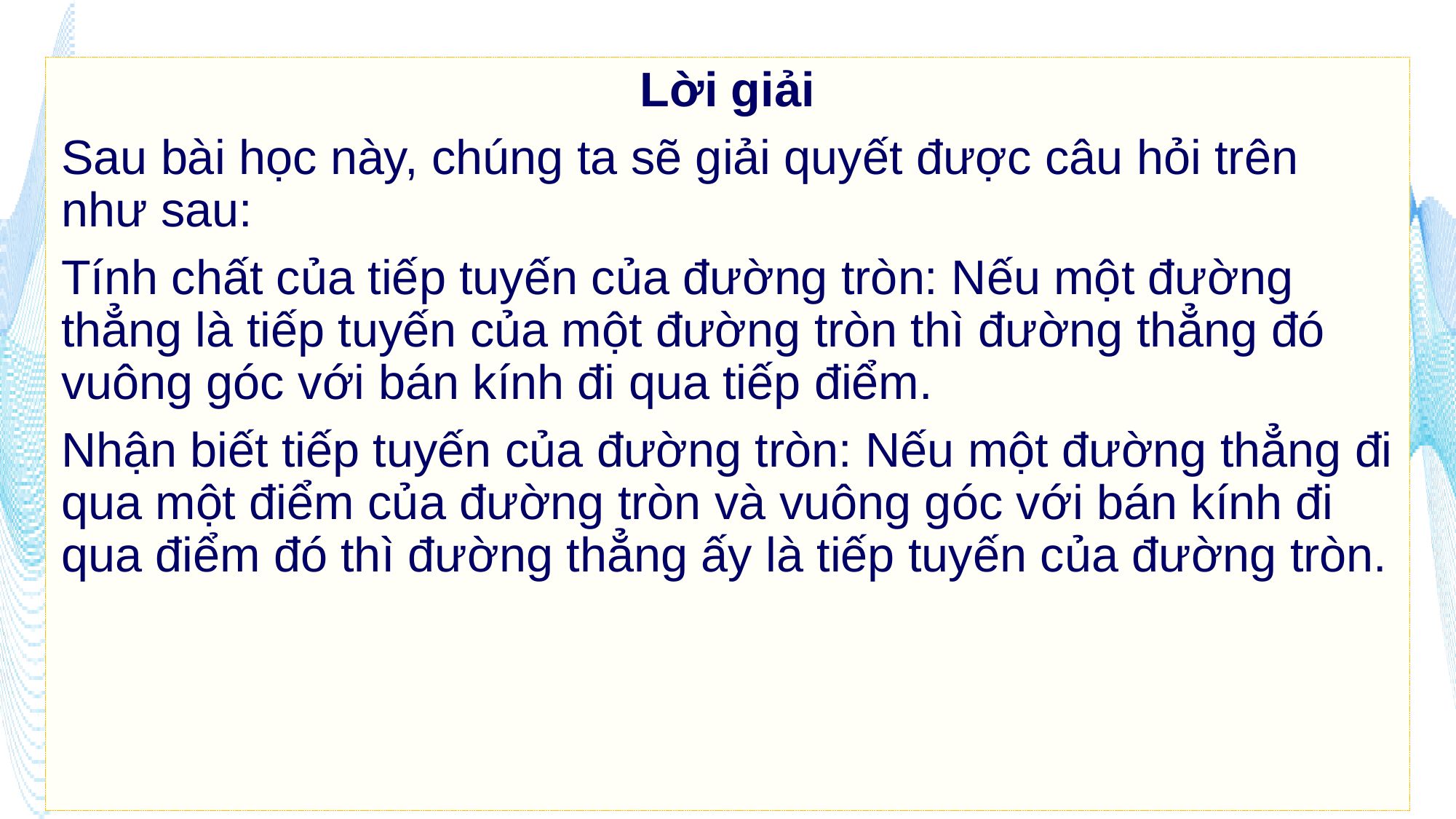

Lời giải
Sau bài học này, chúng ta sẽ giải quyết được câu hỏi trên như sau:
Tính chất của tiếp tuyến của đường tròn: Nếu một đường thẳng là tiếp tuyến của một đường tròn thì đường thẳng đó vuông góc với bán kính đi qua tiếp điểm.
Nhận biết tiếp tuyến của đường tròn: Nếu một đường thẳng đi qua một điểm của đường tròn và vuông góc với bán kính đi qua điểm đó thì đường thẳng ấy là tiếp tuyến của đường tròn.